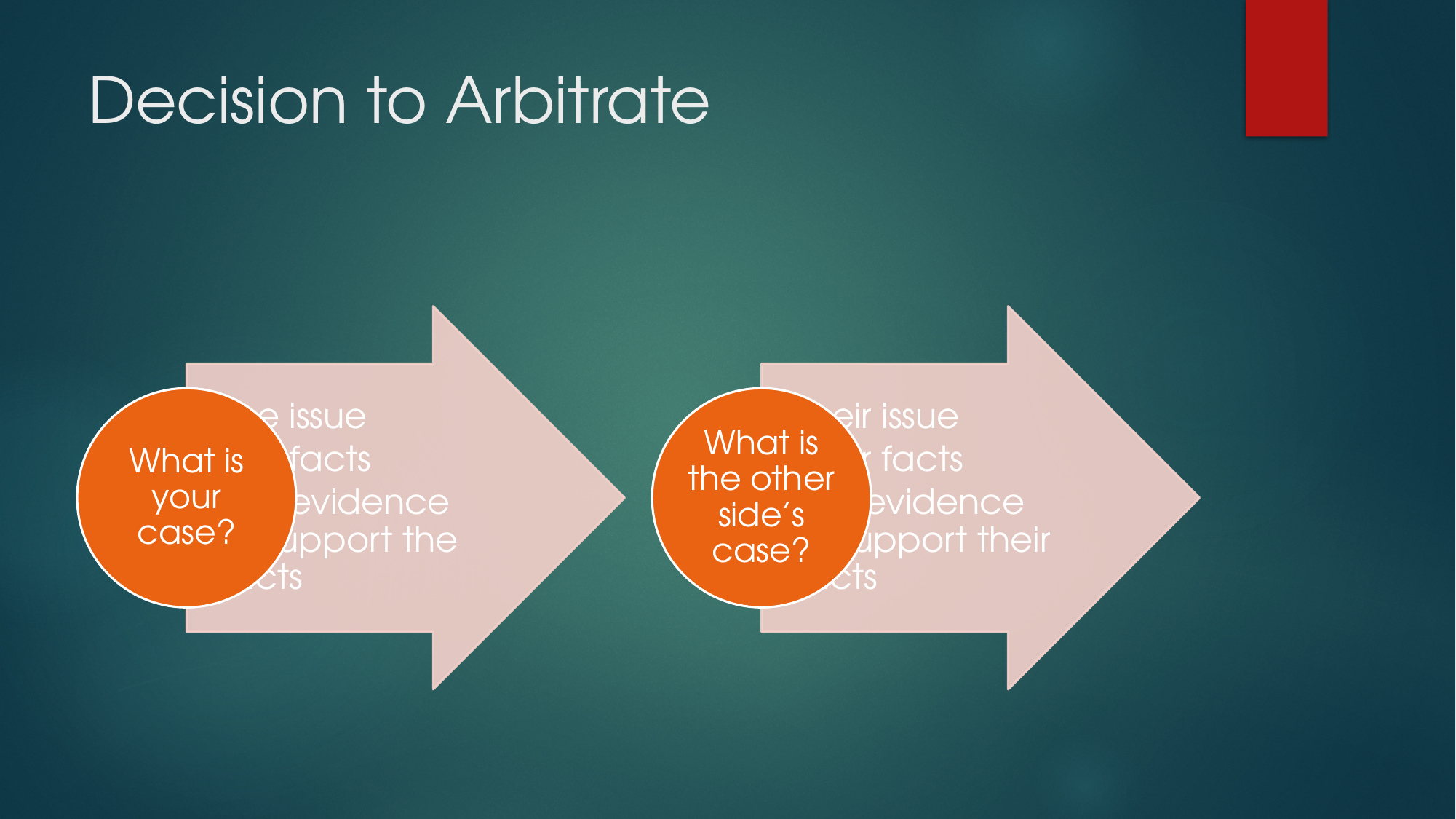

# Decision to Arbitrate
The issue
The facts
The evidence to support the facts
What is your case?
Their issue
Their facts
The evidence to support their facts
What is the other side’s case?